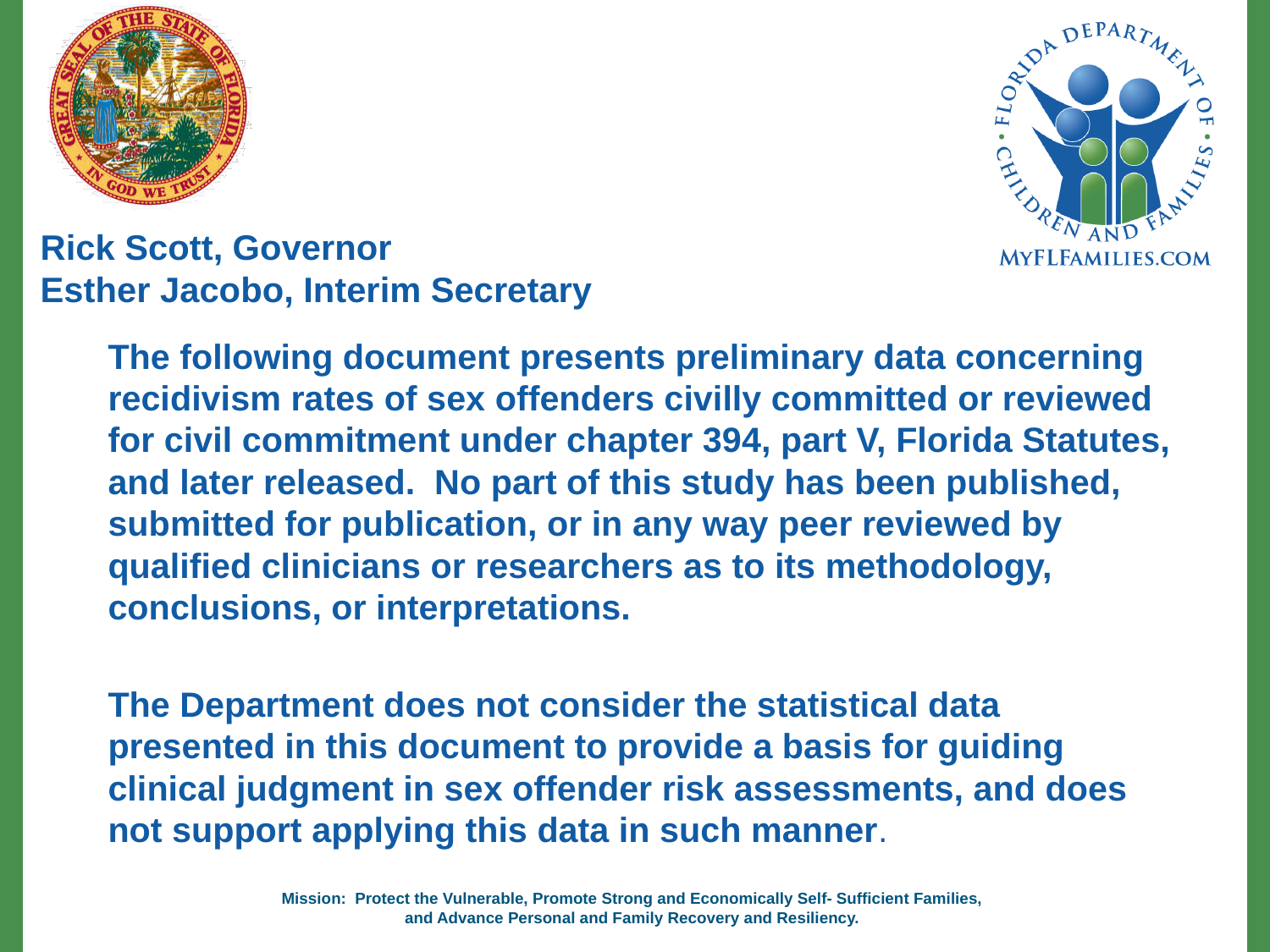

The following document presents preliminary data concerning recidivism rates of sex offenders civilly committed or reviewed for civil commitment under chapter 394, part V, Florida Statutes, and later released.  No part of this study has been published, submitted for publication, or in any way peer reviewed by qualified clinicians or researchers as to its methodology, conclusions, or interpretations.

The Department does not consider the statistical data presented in this document to provide a basis for guiding clinical judgment in sex offender risk assessments, and does not support applying this data in such manner.